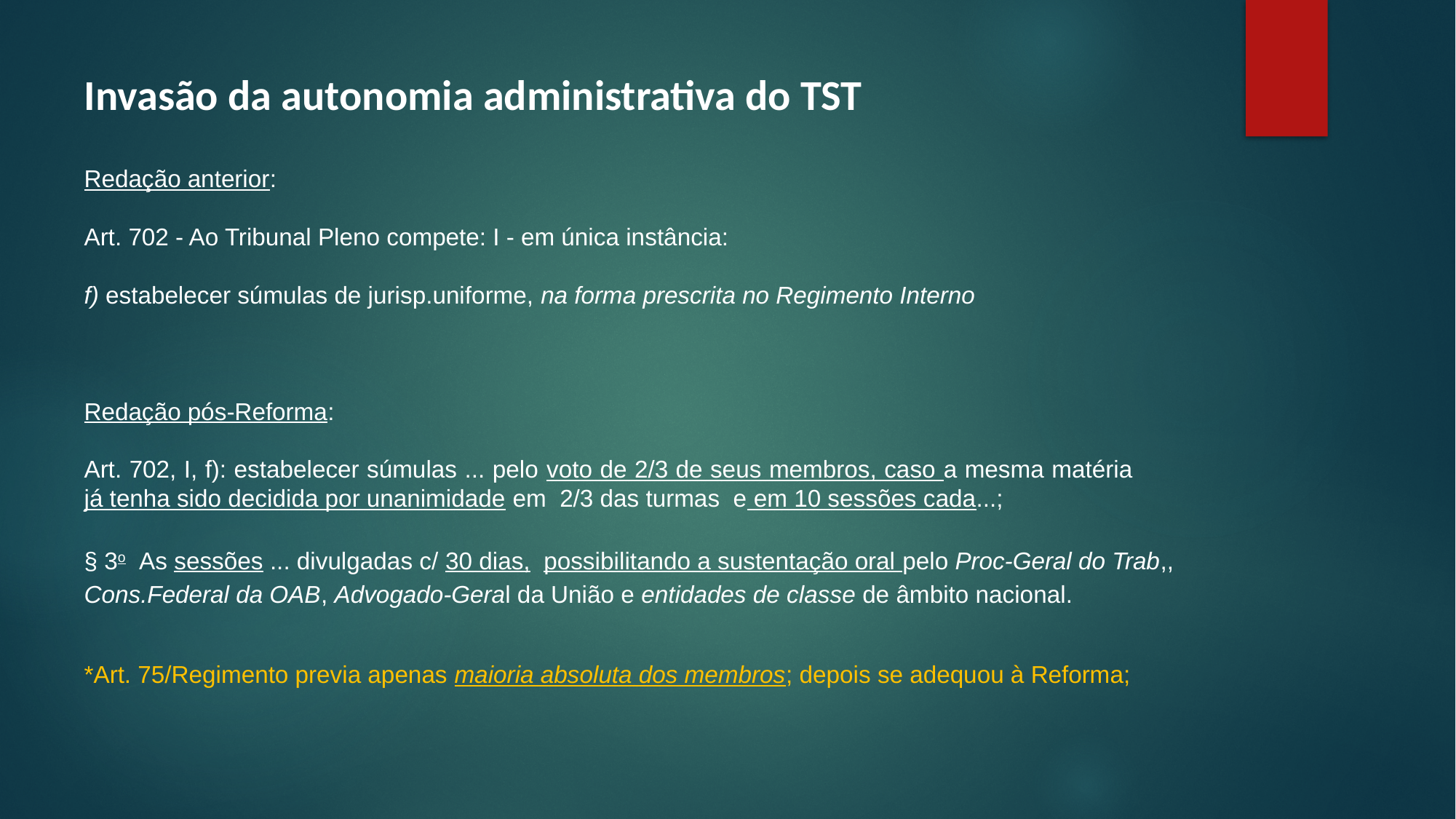

Invasão da autonomia administrativa do TST

Redação anterior:

Art. 702 - Ao Tribunal Pleno compete: I - em única instância:

f) estabelecer súmulas de jurisp.uniforme, na forma prescrita no Regimento Interno

Redação pós-Reforma:

Art. 702, I, f): estabelecer súmulas ... pelo voto de 2/3 de seus membros, caso a mesma matéria        já tenha sido decidida por unanimidade em  2/3 das turmas  e em 10 sessões cada...;

§ 3o  As sessões ... divulgadas c/ 30 dias,  possibilitando a sustentação oral pelo Proc-Geral do Trab,, Cons.Federal da OAB, Advogado-Geral da União e entidades de classe de âmbito nacional.

*Art. 75/Regimento previa apenas maioria absoluta dos membros; depois se adequou à Reforma;